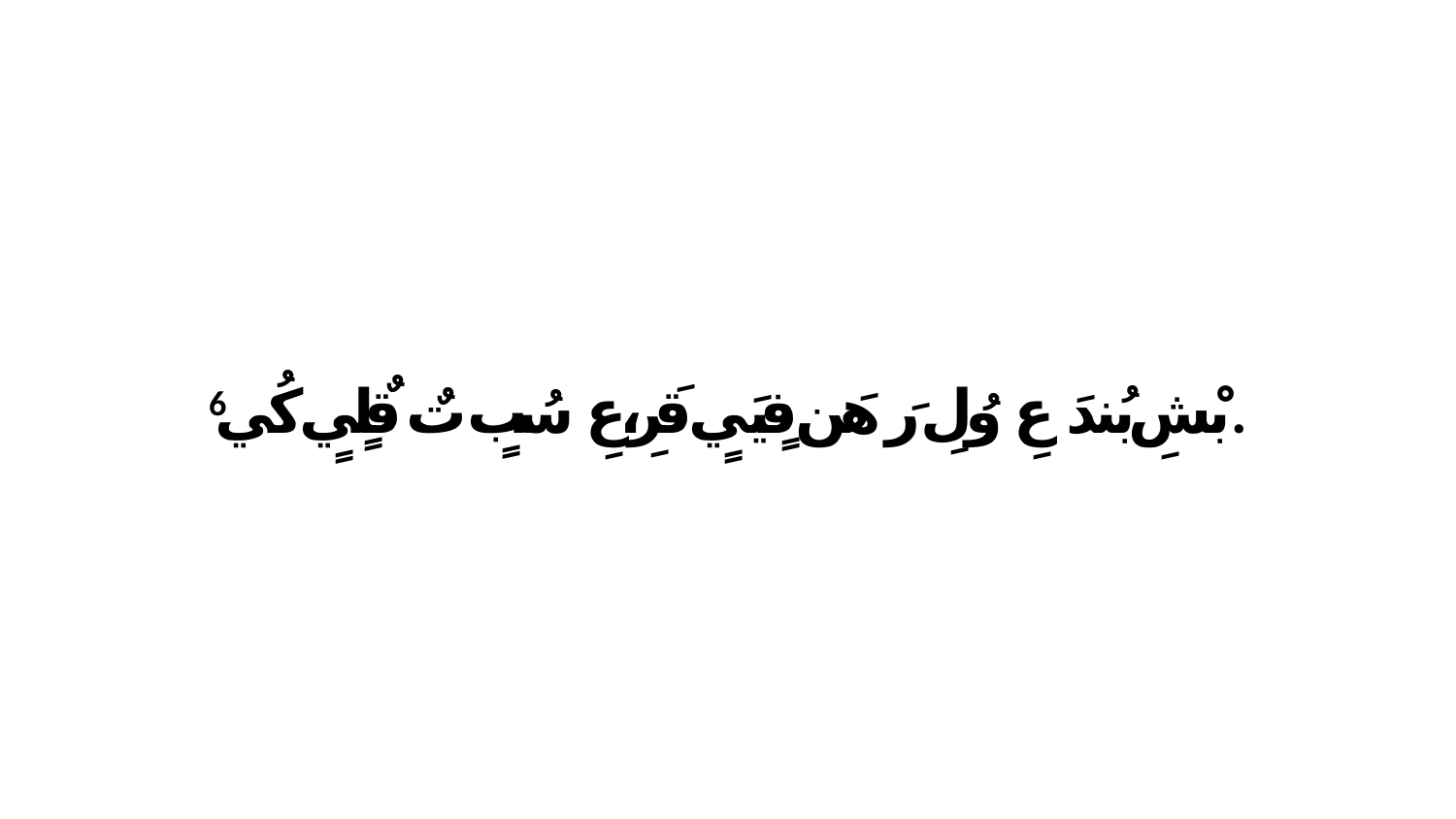

6 بْشِ بُندَ عِ وُلِ رَ هَن فٍيَيٍ قَرِ،عِ سُبٍ تٌ قٌلٍيٍ كُي.